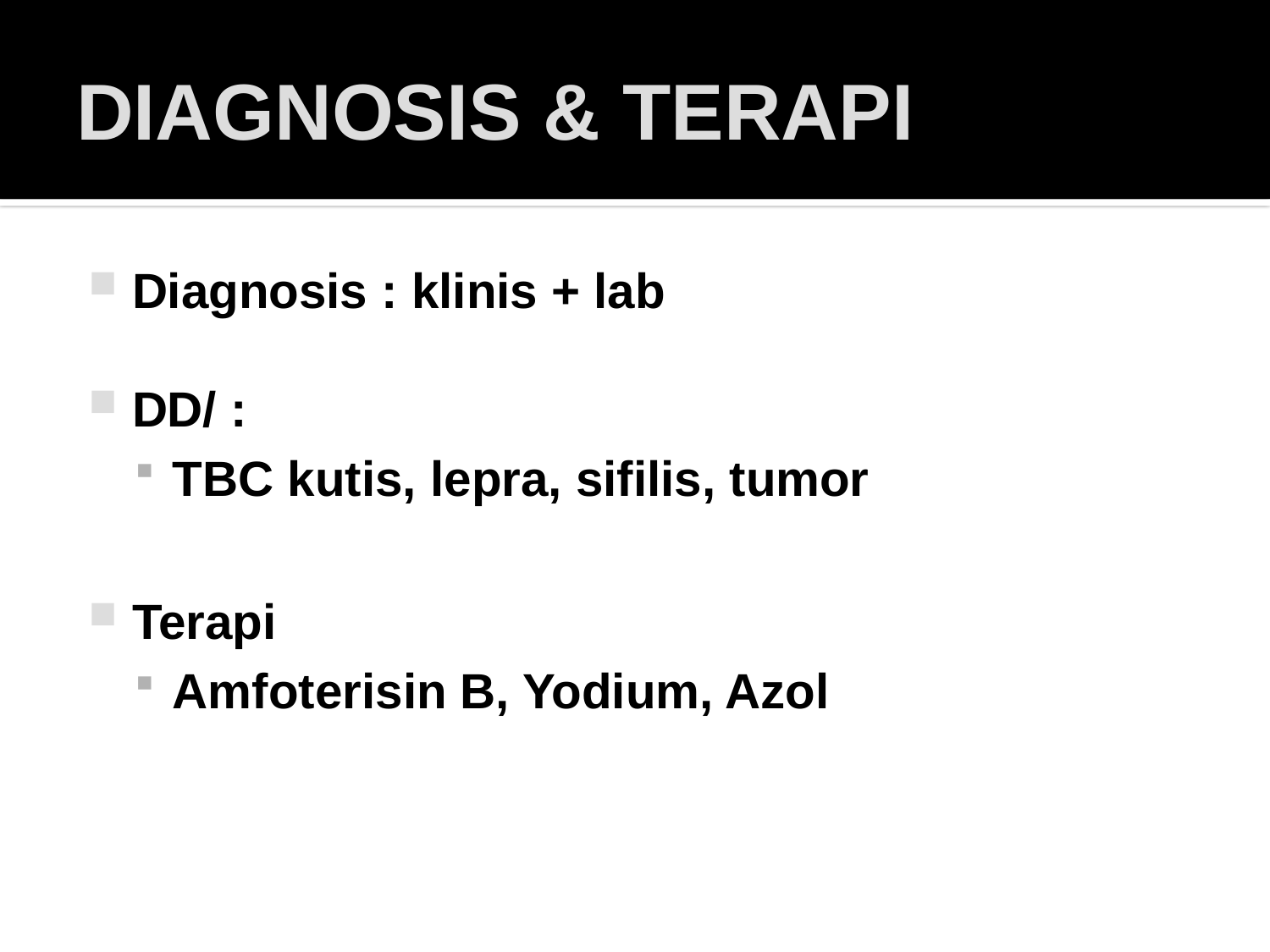

# DIAGNOSIS & TERAPI
Diagnosis : klinis + lab

DD/ :
TBC kutis, lepra, sifilis, tumor

Terapi
Amfoterisin B, Yodium, Azol